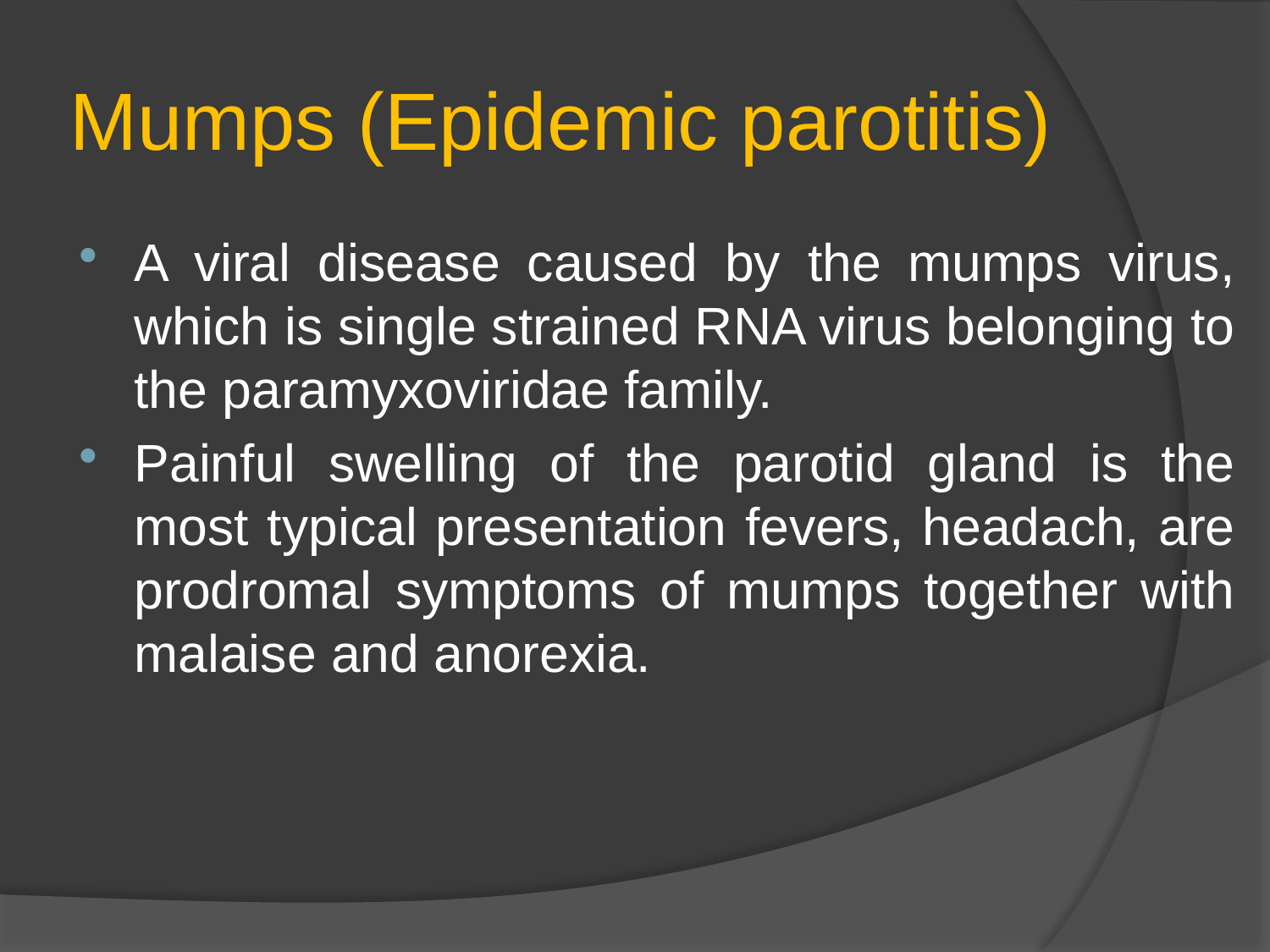

# Mumps (Epidemic parotitis)
A viral disease caused by the mumps virus, which is single strained RNA virus belonging to the paramyxoviridae family.
Painful swelling of the parotid gland is the most typical presentation fevers, headach, are prodromal symptoms of mumps together with malaise and anorexia.